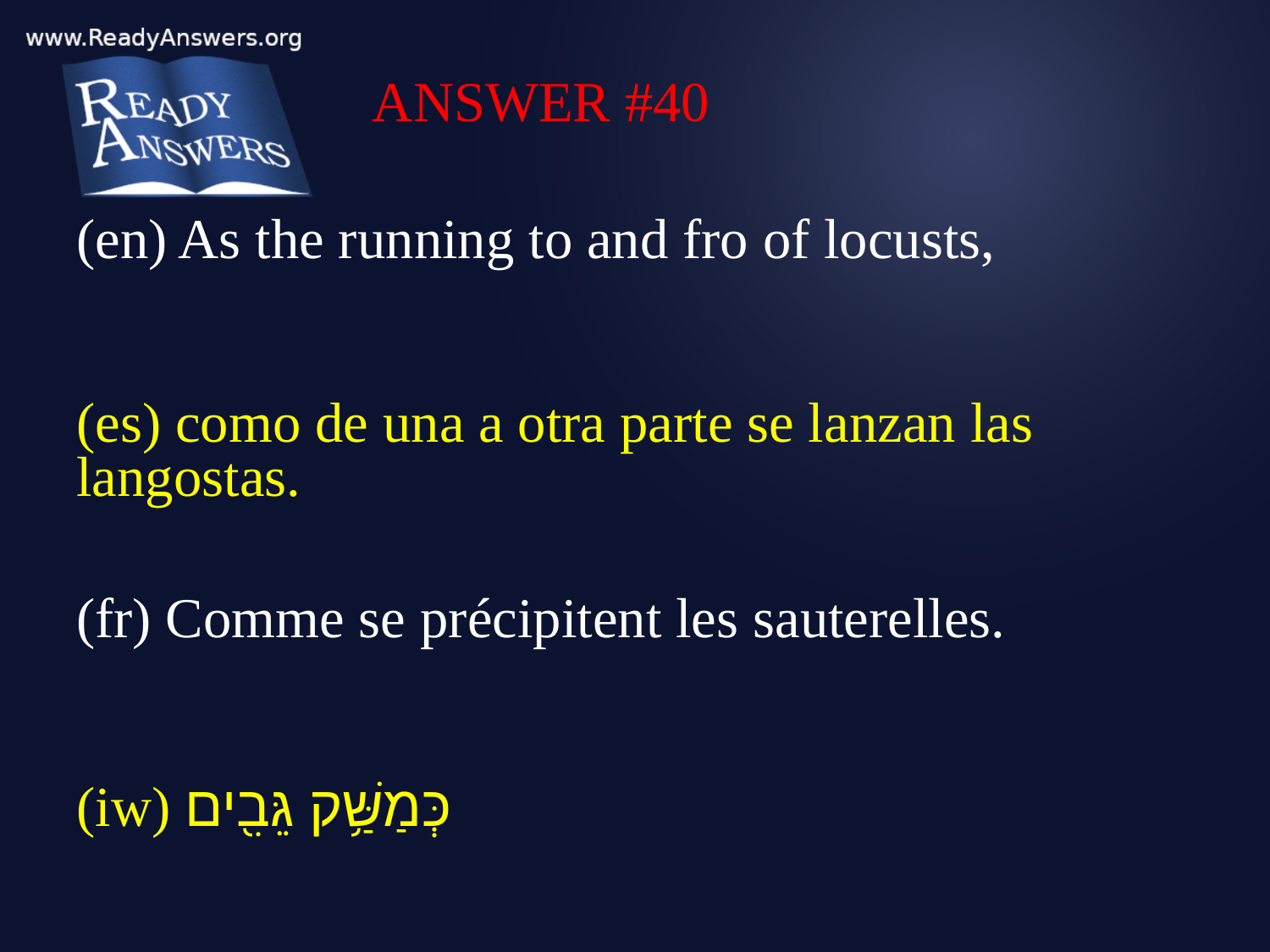

ANSWER #40
(en) As the running to and fro of locusts,
(es) como de una a otra parte se lanzan las langostas.
(fr) Comme se précipitent les sauterelles.
(iw) כְּמַשַּׁ֥ק גֵּבִ֖ים